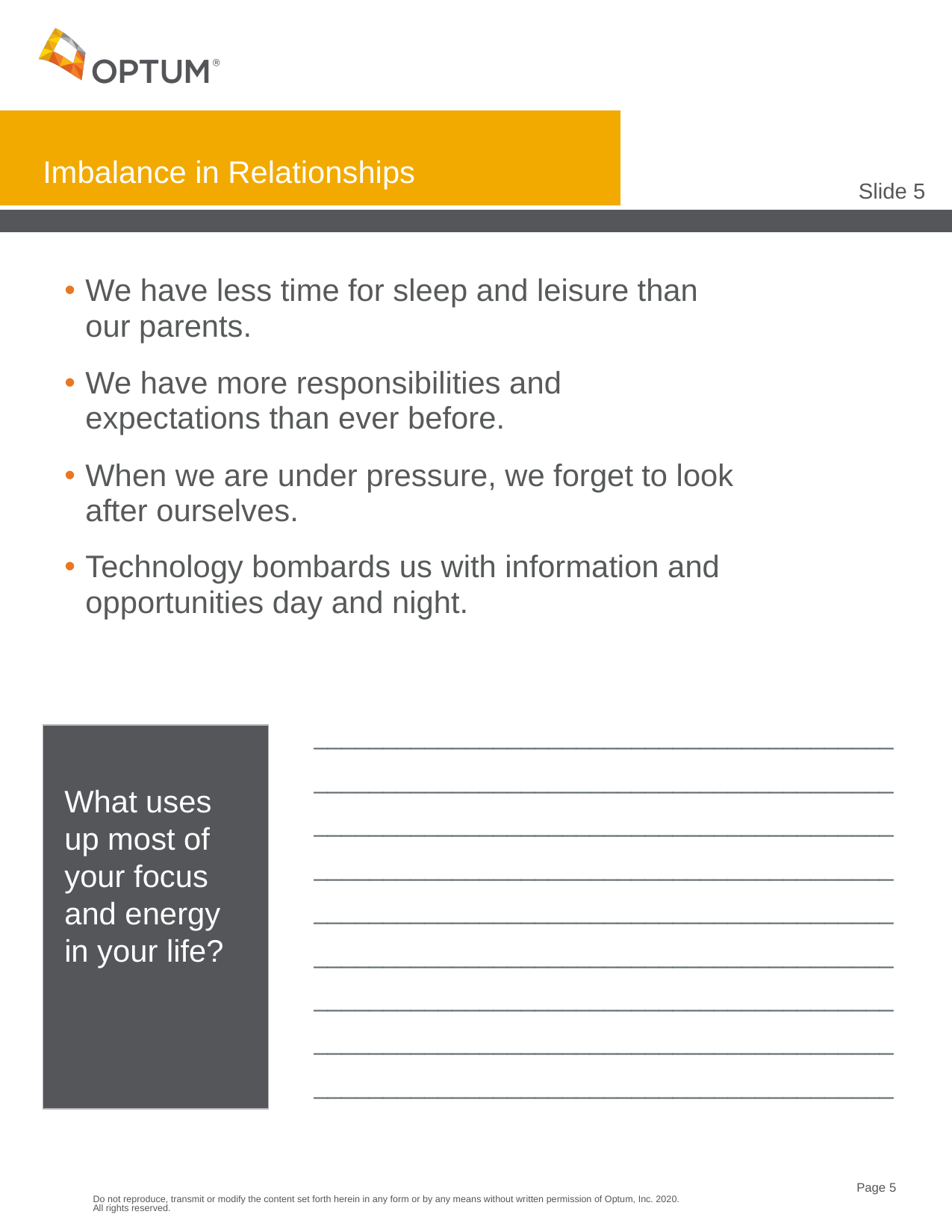

# Imbalance in Relationships
Slide 5
We have less time for sleep and leisure than our parents.
We have more responsibilities and expectations than ever before.
When we are under pressure, we forget to look after ourselves.
Technology bombards us with information and opportunities day and night.
__________________________________________
__________________________________________
__________________________________________
__________________________________________
__________________________________________
__________________________________________
__________________________________________
__________________________________________
__________________________________________

What uses up most of your focus and energy in your life?
Do not reproduce, transmit or modify the content set forth herein in any form or by any means without written permission of Optum, Inc. 2020. All rights reserved.